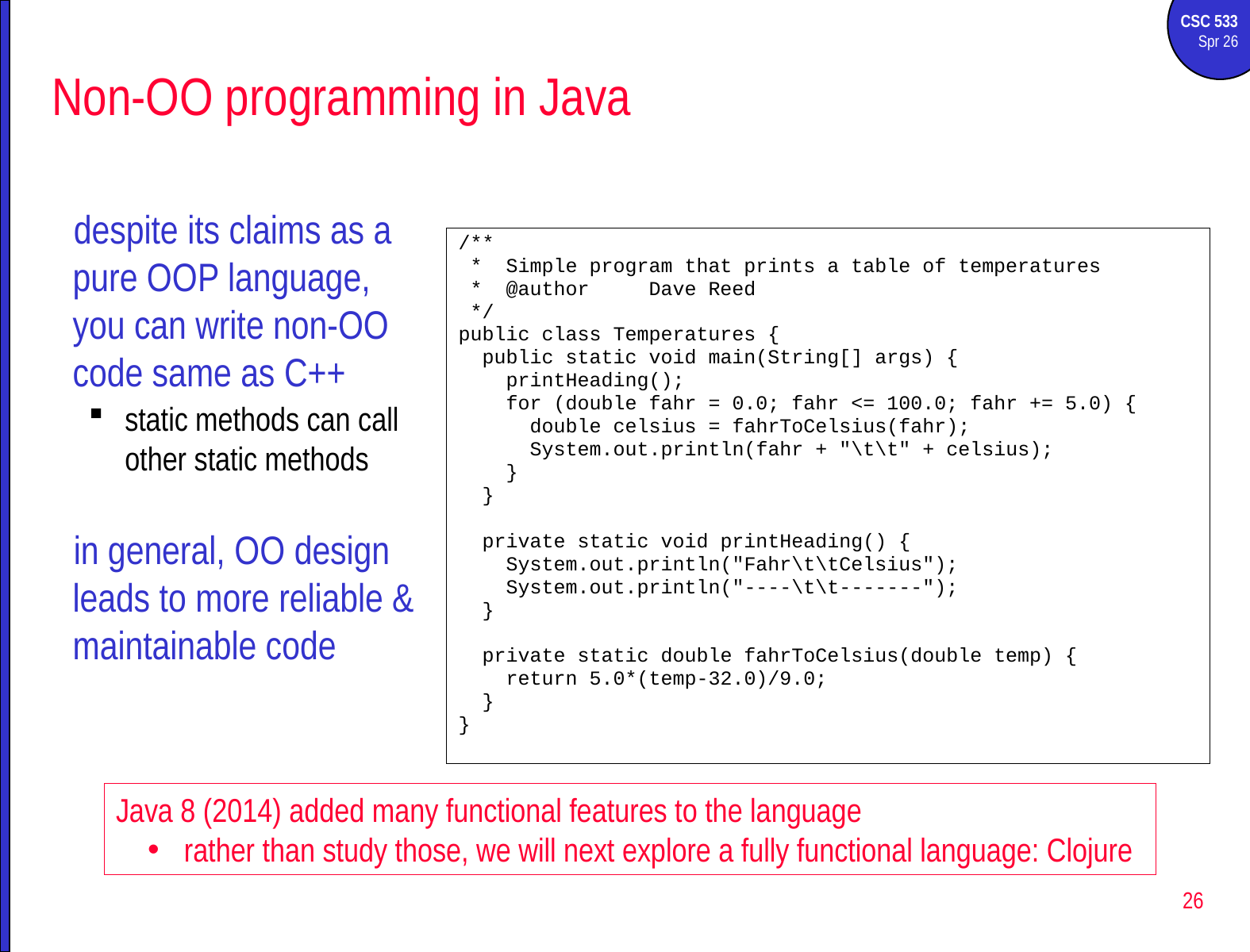

# Non-OO programming in Java
despite its claims as a pure OOP language, you can write non-OO code same as C++
static methods can call other static methods

in general, OO design leads to more reliable & maintainable code
/**
 *  Simple program that prints a table of temperatures
 *  @author     Dave Reed
 */
public class Temperatures {
  public static void main(String[] args) {
    printHeading();
    for (double fahr = 0.0; fahr <= 100.0; fahr += 5.0) {
      double celsius = fahrToCelsius(fahr);
      System.out.println(fahr + "\t\t" + celsius);
    }
  }

  private static void printHeading() {
    System.out.println("Fahr\t\tCelsius");
    System.out.println("----\t\t-------");
  }

  private static double fahrToCelsius(double temp) {
    return 5.0*(temp-32.0)/9.0;
  }
}
Java 8 (2014) added many functional features to the language
 rather than study those, we will next explore a fully functional language: Clojure
26